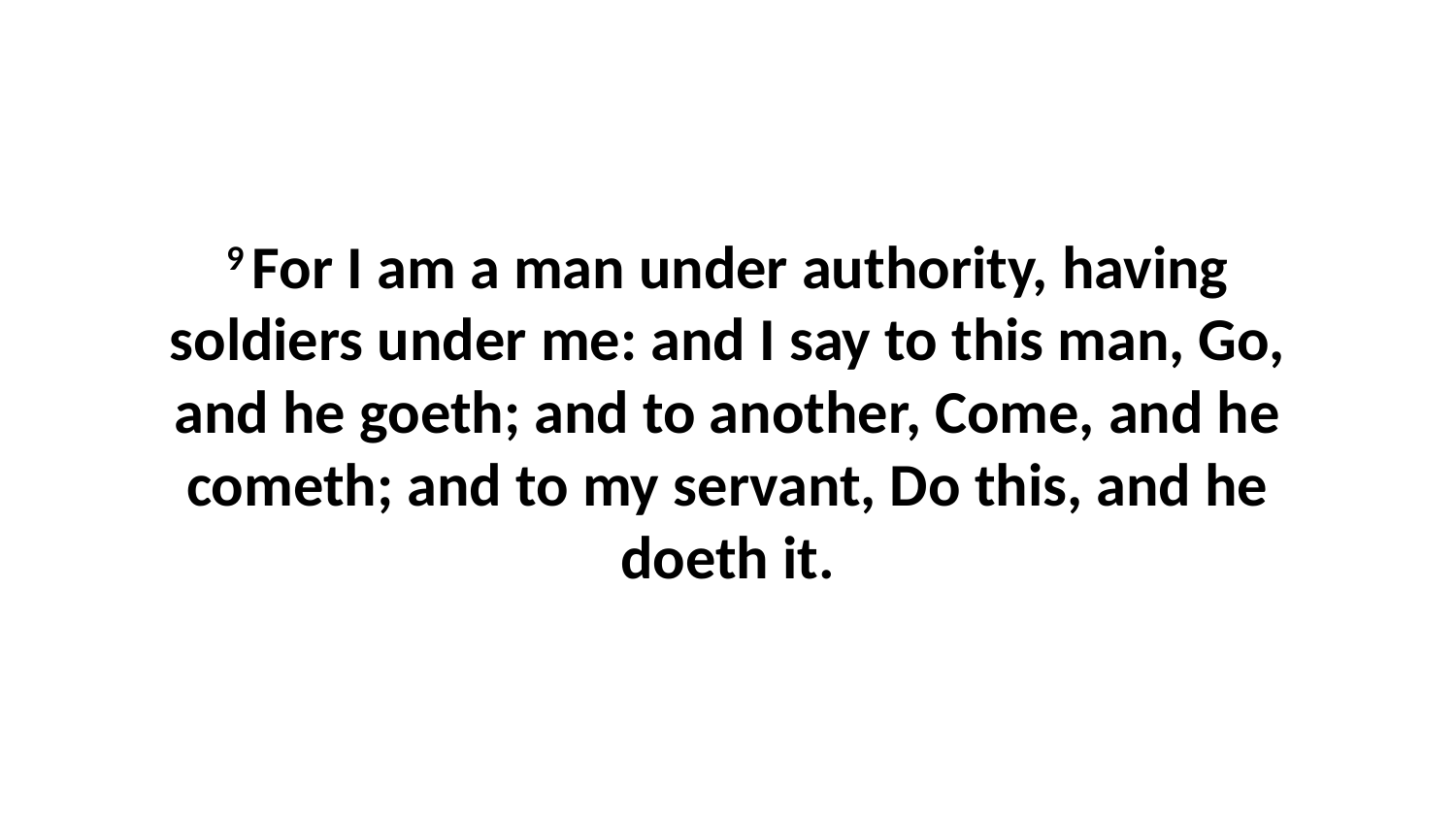

9 For I am a man under authority, having soldiers under me: and I say to this man, Go, and he goeth; and to another, Come, and he cometh; and to my servant, Do this, and he doeth it.